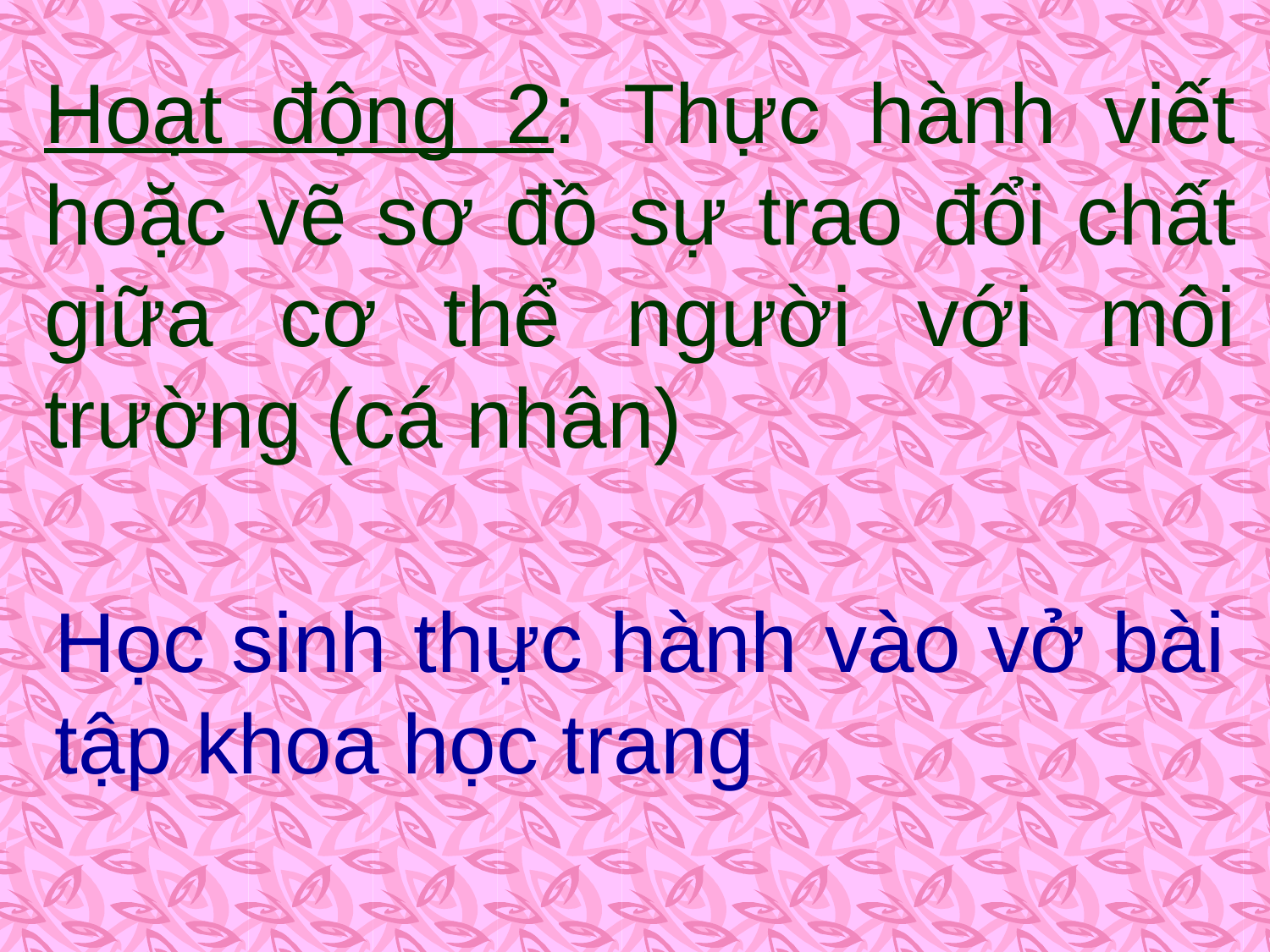

Hoạt động 2: Thực hành viết hoặc vẽ sơ đồ sự trao đổi chất giữa cơ thể người với môi trường (cá nhân)
Học sinh thực hành vào vở bài tập khoa học trang